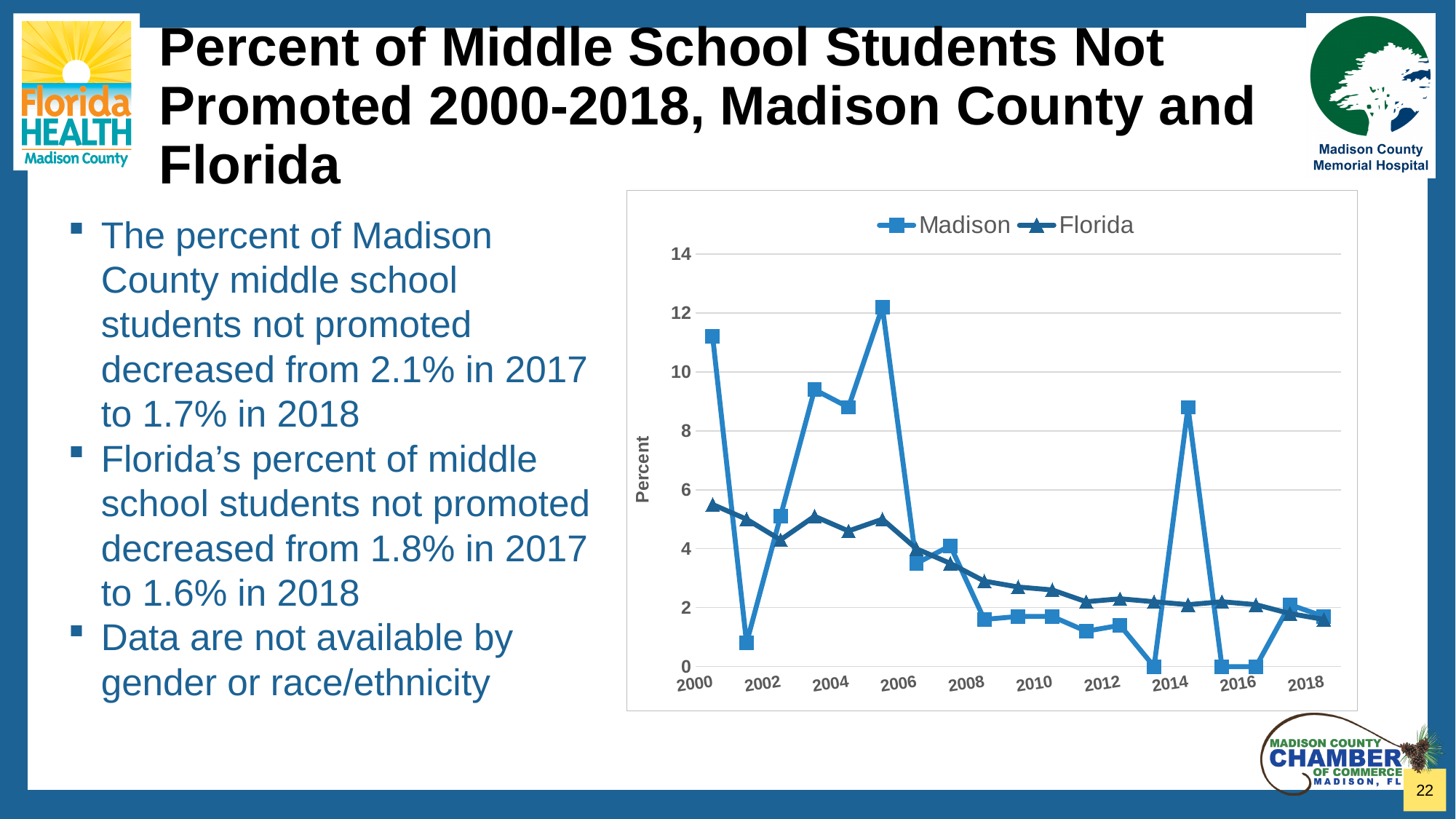

# Percent of Middle School Students Not Promoted 2000-2018, Madison County and Florida

### Chart

| Category | Madison | Florida |
|---|---|---|
| 2000 | 11.2 | 5.5 |
| 2001 | 0.8 | 5.0 |
| 2002 | 5.1 | 4.3 |
| 2003 | 9.4 | 5.1 |
| 2004 | 8.8 | 4.6 |
| 2005 | 12.2 | 5.0 |
| 2006 | 3.5 | 4.0 |
| 2007 | 4.1 | 3.5 |
| 2008 | 1.6 | 2.9 |
| 2009 | 1.7 | 2.7 |
| 2010 | 1.7 | 2.6 |
| 2011 | 1.2 | 2.2 |
| 2012 | 1.4 | 2.3 |
| 2013 | 0.0 | 2.2 |
| 2014 | 8.8 | 2.1 |
| 2015 | 0.0 | 2.2 |
| 2016 | 0.0 | 2.1 |
| 2017 | 2.1 | 1.8 |
| 2018 | 1.7 | 1.6 |
The percent of Madison County middle school students not promoted decreased from 2.1% in 2017 to 1.7% in 2018
Florida’s percent of middle school students not promoted decreased from 1.8% in 2017 to 1.6% in 2018
Data are not available by gender or race/ethnicity